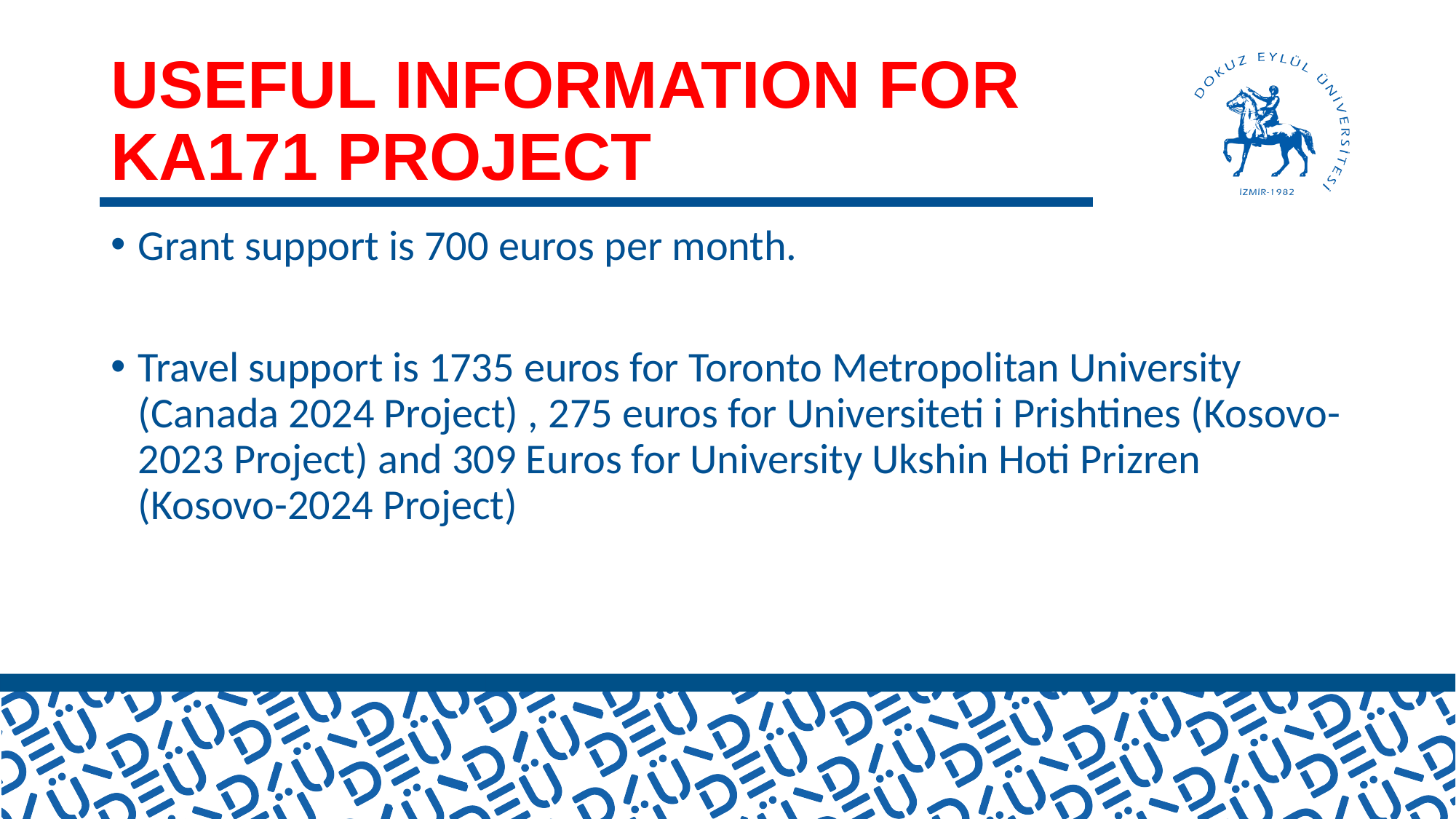

# USEFUL INFORMATION FOR KA171 PROJECT
Grant support is 700 euros per month.

Travel support is 1735 euros for Toronto Metropolitan University (Canada 2024 Project) , 275 euros for Universiteti i Prishtines (Kosovo-2023 Project) and 309 Euros for University Ukshin Hoti Prizren (Kosovo-2024 Project)